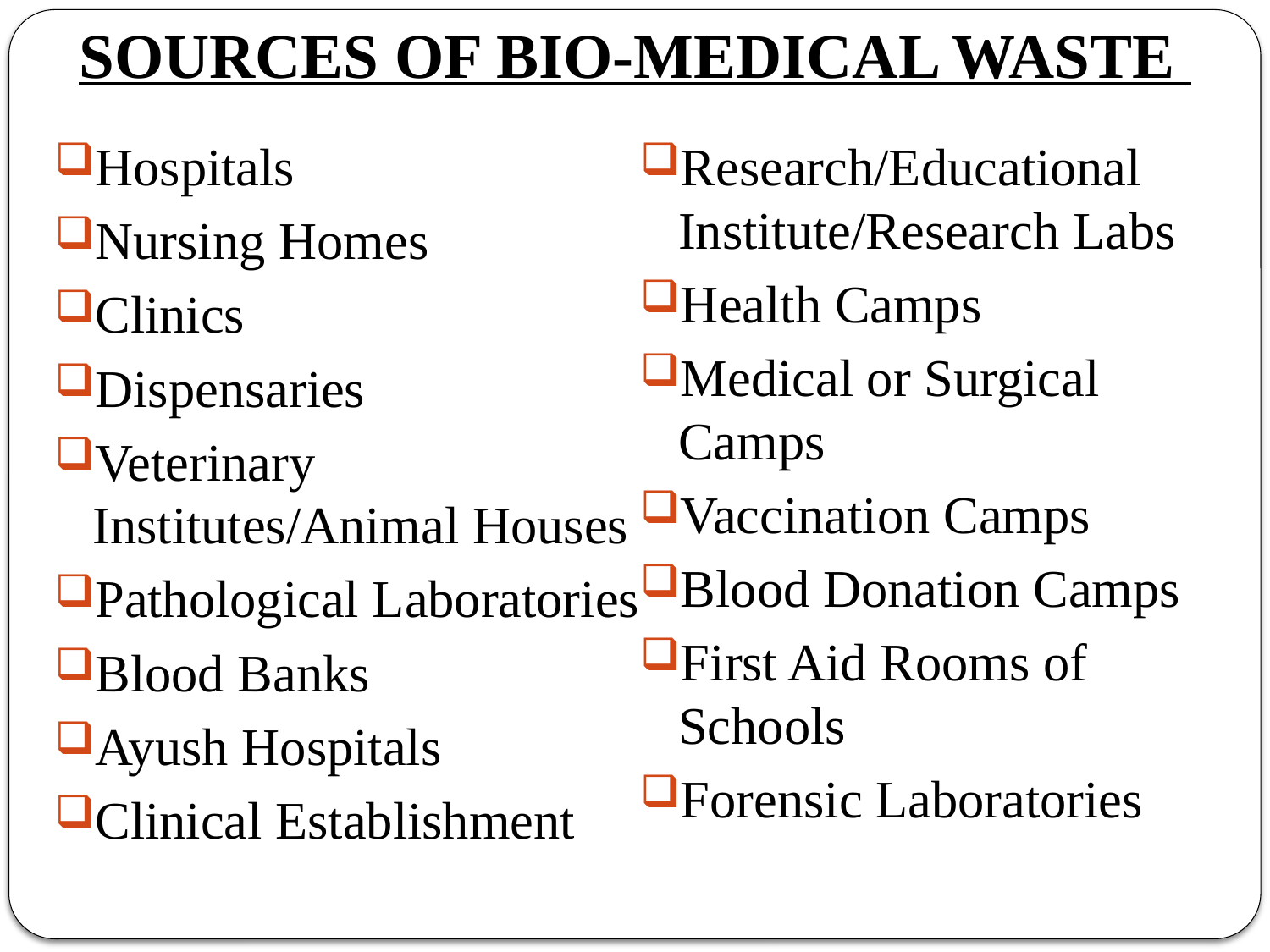

# SOURCES OF BIO-MEDICAL WASTE
Hospitals
Nursing Homes
Clinics
Dispensaries
Veterinary Institutes/Animal Houses
Pathological Laboratories
Blood Banks
Ayush Hospitals
Clinical Establishment
Research/Educational Institute/Research Labs
Health Camps
Medical or Surgical Camps
Vaccination Camps
Blood Donation Camps
First Aid Rooms of Schools
Forensic Laboratories